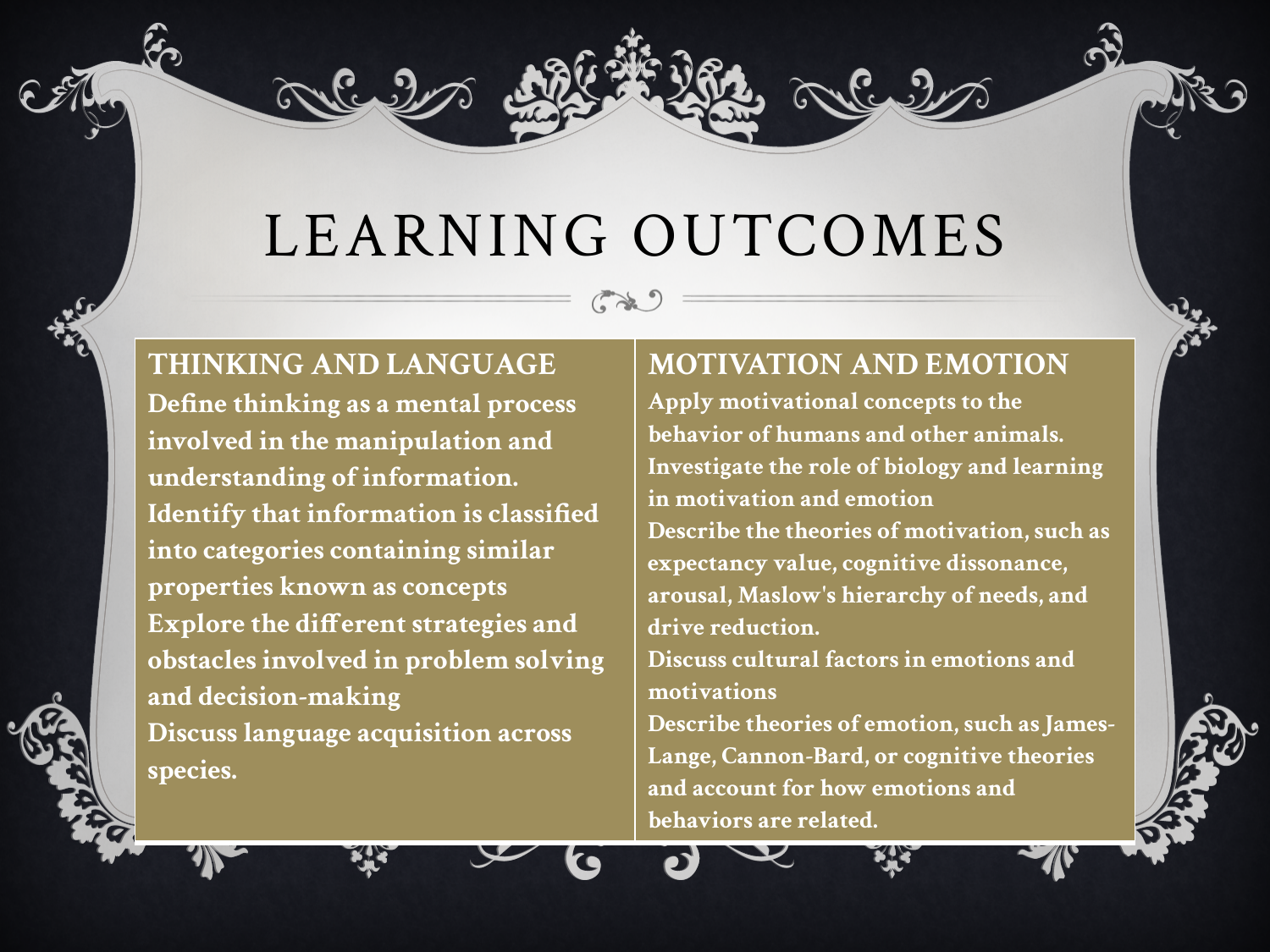

# Learning Outcomes
| THINKING AND LANGUAGE Define thinking as a mental process involved in the manipulation and understanding of information. Identify that information is classified into categories containing similar properties known as concepts Explore the different strategies and obstacles involved in problem solving and decision-making Discuss language acquisition across species. | MOTIVATION AND EMOTION Apply motivational concepts to the behavior of humans and other animals. Investigate the role of biology and learning in motivation and emotion Describe the theories of motivation, such as expectancy value, cognitive dissonance, arousal, Maslow's hierarchy of needs, and drive reduction. Discuss cultural factors in emotions and motivations Describe theories of emotion, such as James-Lange, Cannon-Bard, or cognitive theories and account for how emotions and behaviors are related. |
| --- | --- |